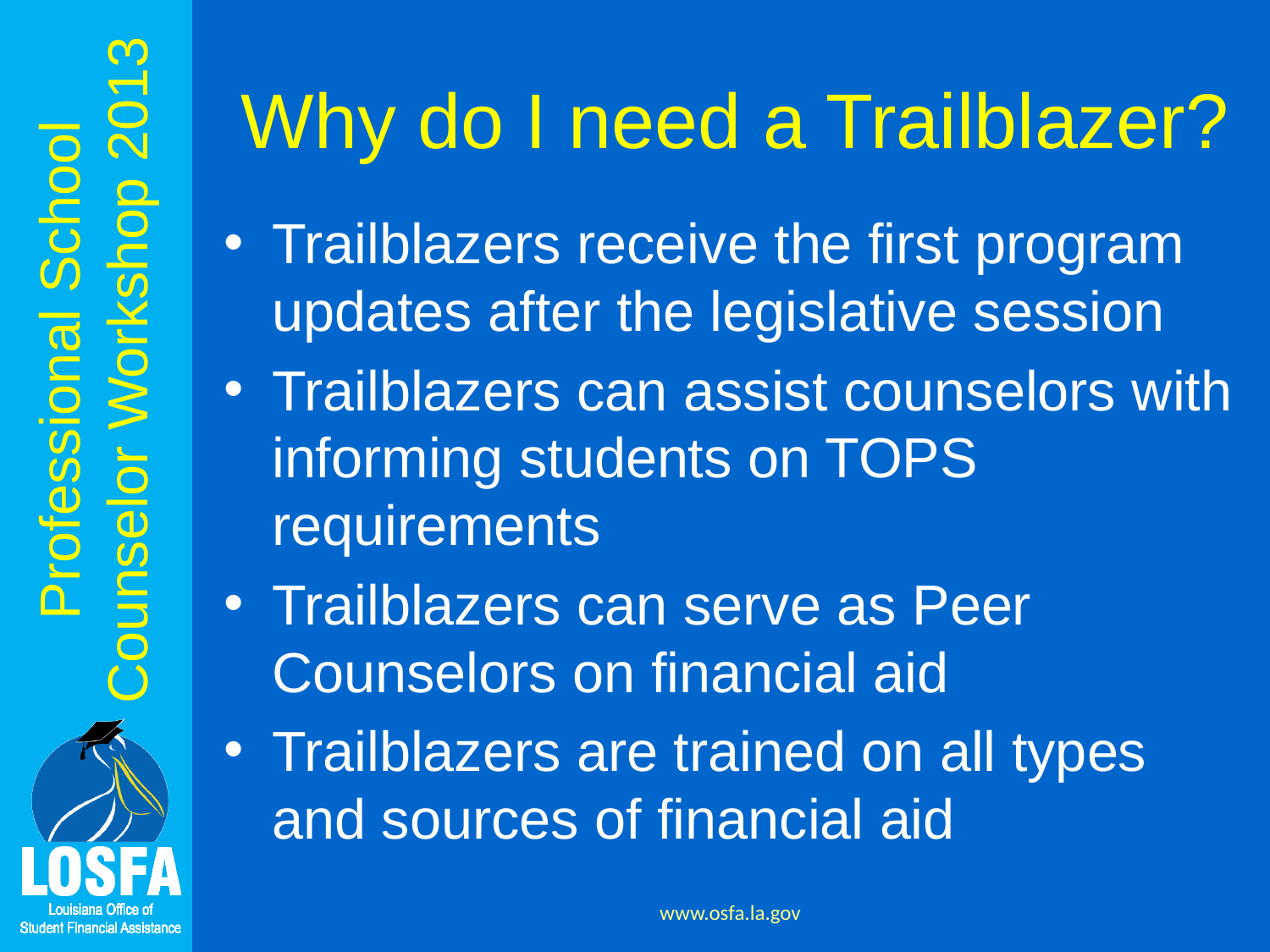

# Why do I need a Trailblazer?
Trailblazers receive the first program updates after the legislative session
Trailblazers can assist counselors with informing students on TOPS requirements
Trailblazers can serve as Peer Counselors on financial aid
Trailblazers are trained on all types and sources of financial aid
www.osfa.la.gov